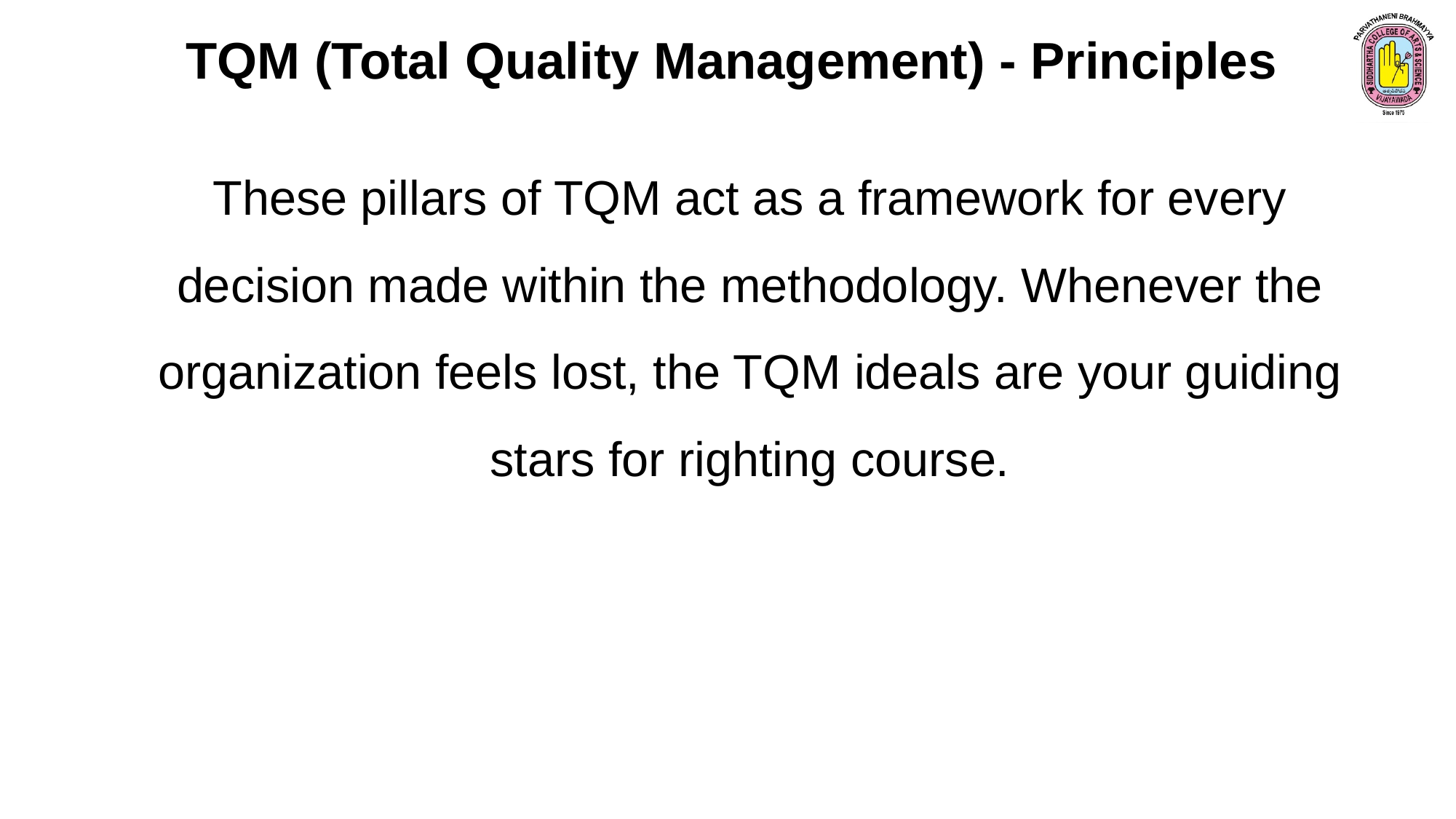

TQM (Total Quality Management) - Principles

These pillars of TQM act as a framework for every decision made within the methodology. Whenever the organization feels lost, the TQM ideals are your guiding stars for righting course.